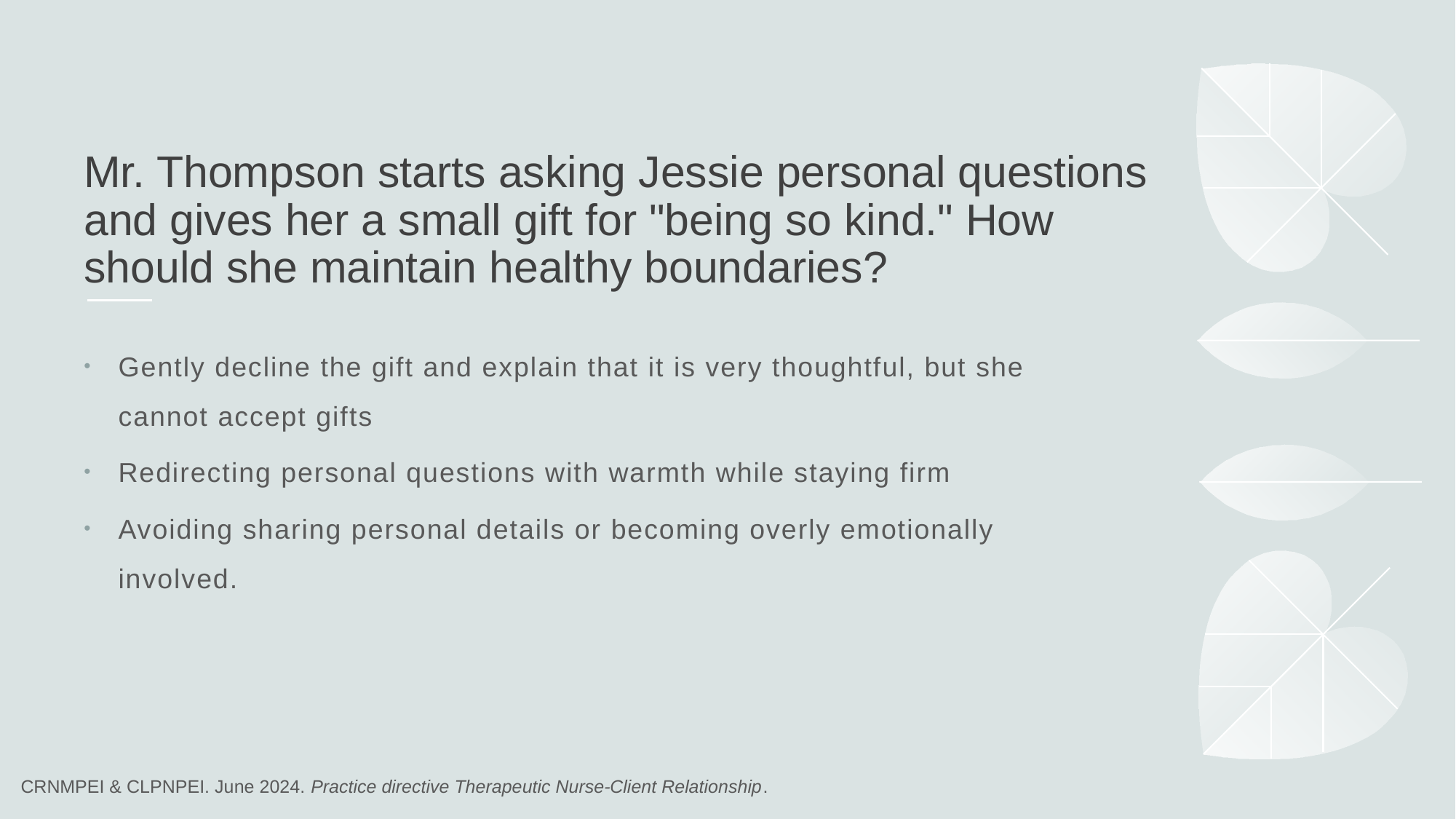

# Mr. Thompson starts asking Jessie personal questions and gives her a small gift for "being so kind." How should she maintain healthy boundaries?
Gently decline the gift and explain that it is very thoughtful, but she cannot accept gifts
Redirecting personal questions with warmth while staying firm
Avoiding sharing personal details or becoming overly emotionally involved.

CRNMPEI & CLPNPEI. June 2024. Practice directive Therapeutic Nurse-Client Relationship.